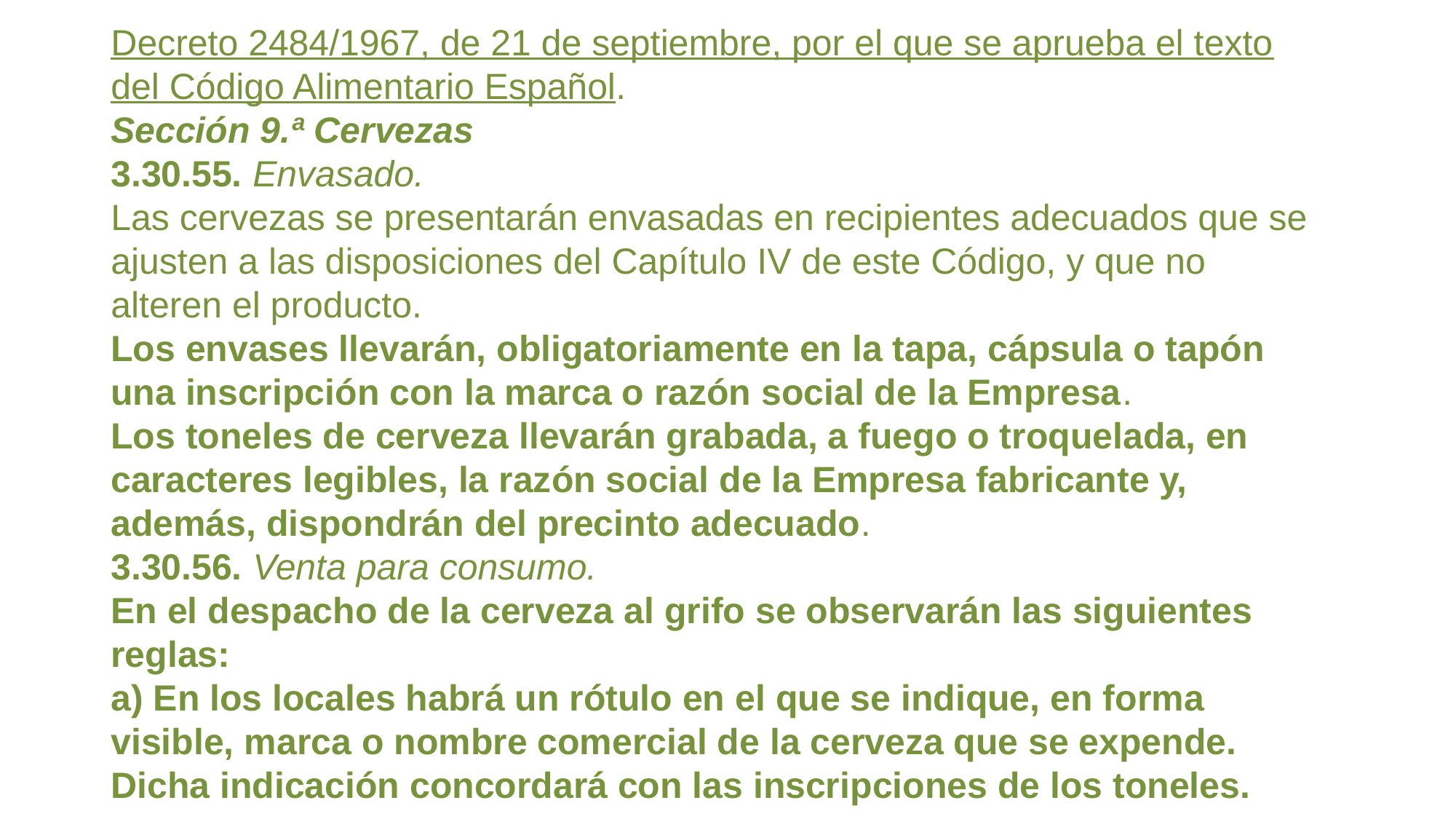

Decreto 2484/1967, de 21 de septiembre, por el que se aprueba el texto del Código Alimentario Español.
Sección 9.ª Cervezas
3.30.55. Envasado.
Las cervezas se presentarán envasadas en recipientes adecuados que se ajusten a las disposiciones del Capítulo IV de este Código, y que no alteren el producto.
Los envases llevarán, obligatoriamente en la tapa, cápsula o tapón una inscripción con la marca o razón social de la Empresa.
Los toneles de cerveza llevarán grabada, a fuego o troquelada, en caracteres legibles, la razón social de la Empresa fabricante y, además, dispondrán del precinto adecuado.
3.30.56. Venta para consumo.
En el despacho de la cerveza al grifo se observarán las siguientes reglas:
a) En los locales habrá un rótulo en el que se indique, en forma visible, marca o nombre comercial de la cerveza que se expende. Dicha indicación concordará con las inscripciones de los toneles.